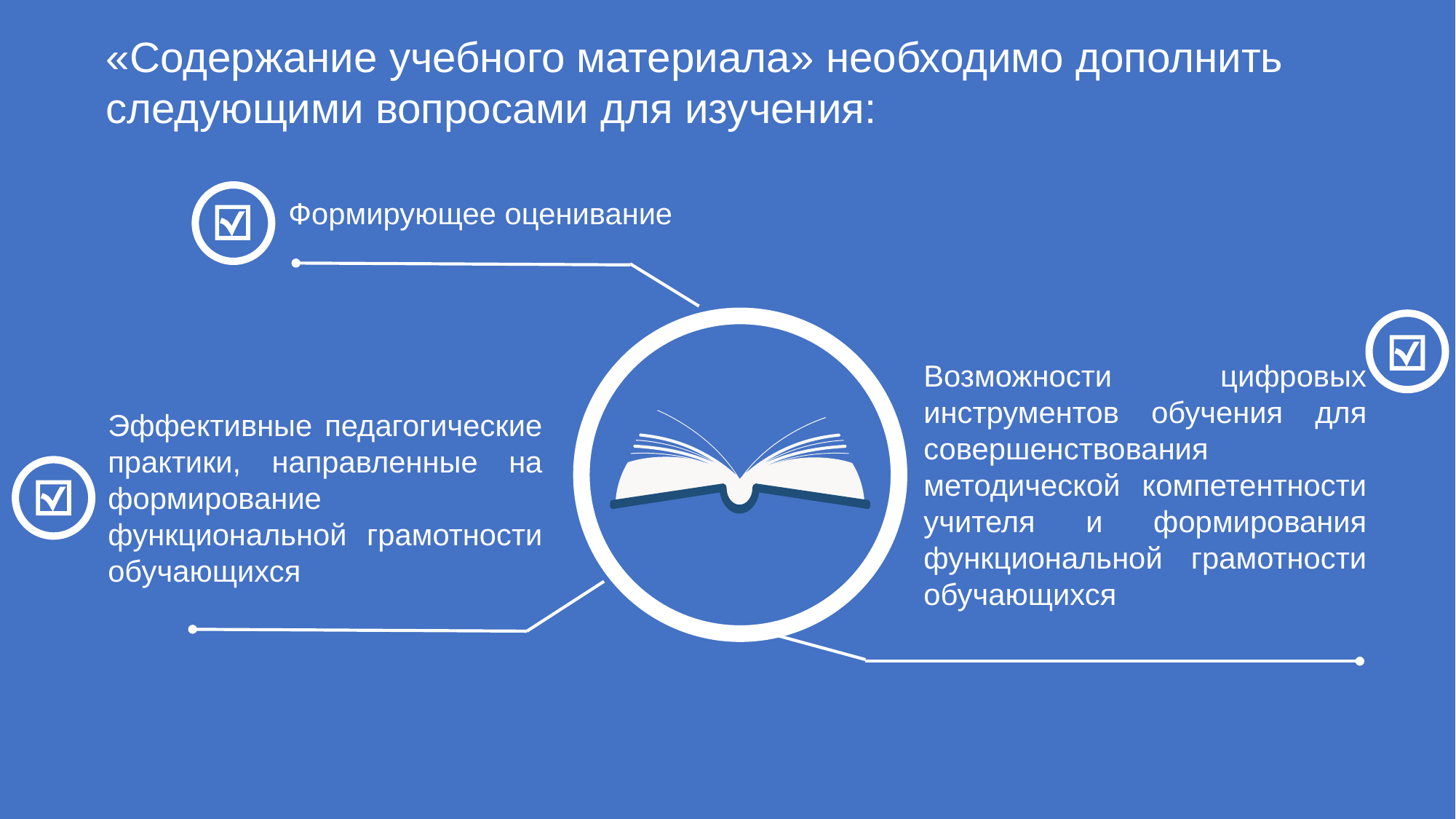

«Содержание учебного материала» необходимо дополнить следующими вопросами для изучения:

Формирующее оценивание

Возможности цифровых инструментов обучения для совершенствования методической компетентности учителя и формирования функциональной грамотности обучающихся
Эффективные педагогические практики, направленные на формирование функциональной грамотности обучающихся